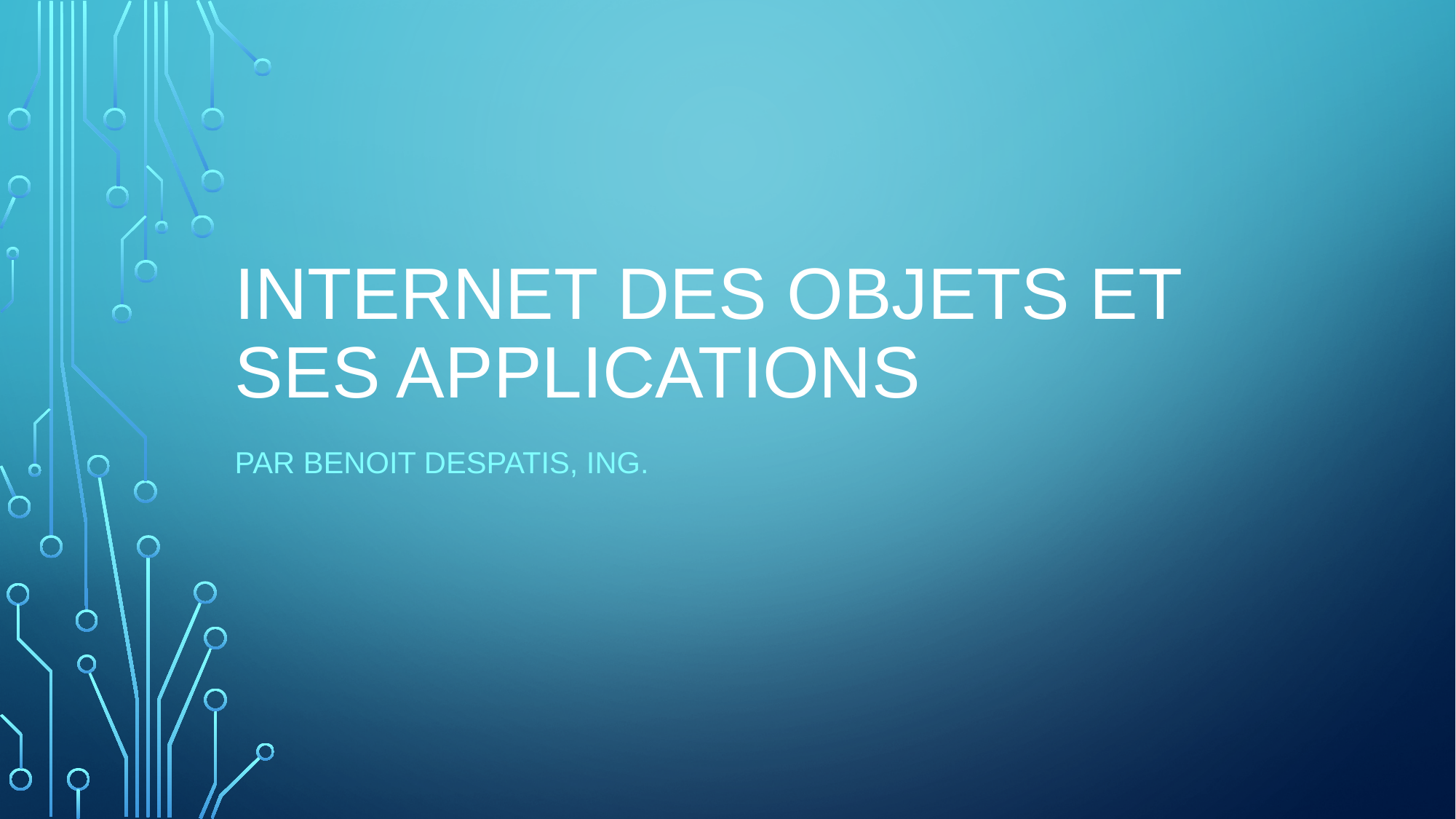

# Internet des objets et ses applications
Par Benoit despatis, ing.